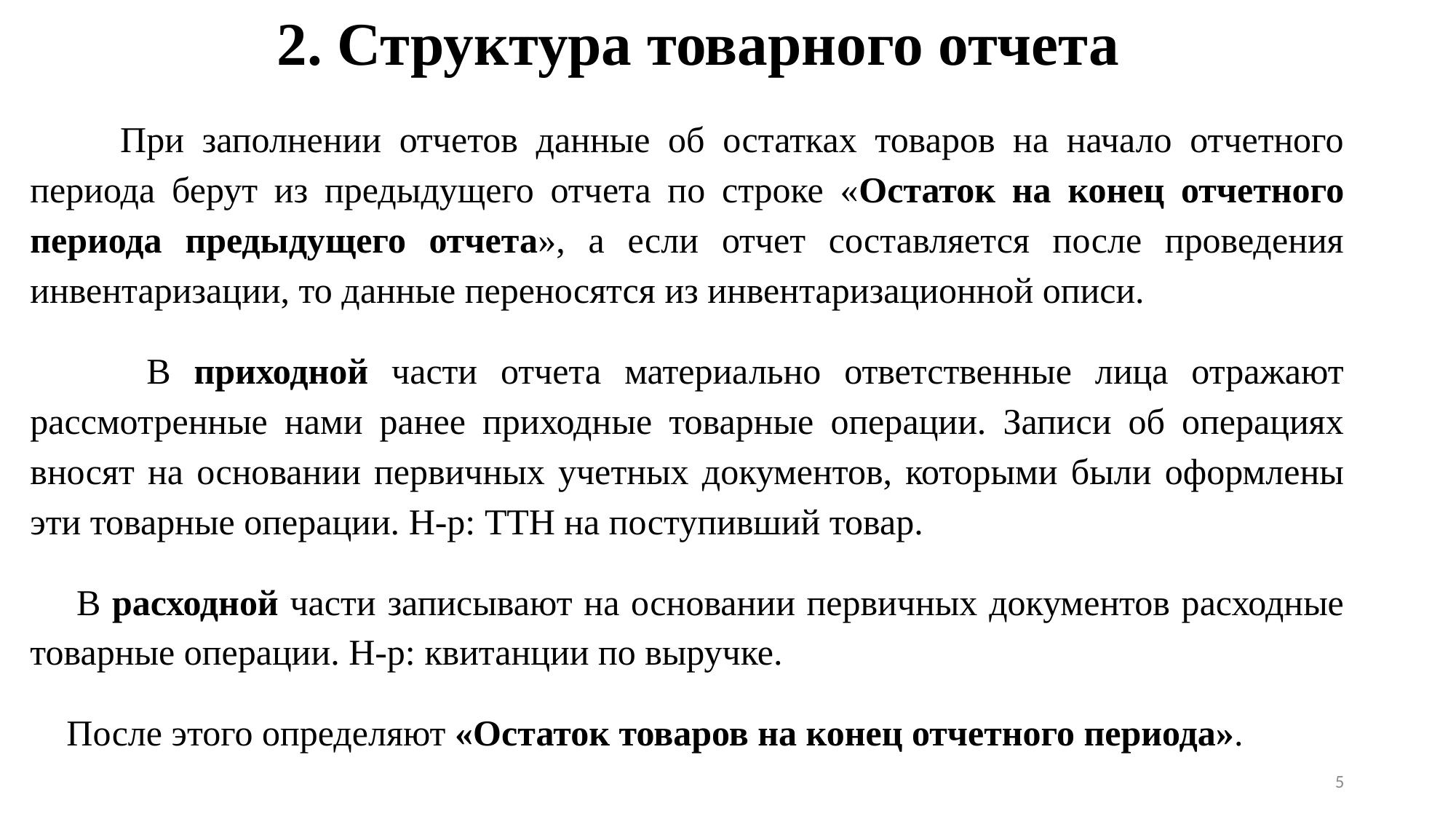

# 2. Структура товарного отчета
     При заполнении отчетов данные об остатках товаров на начало отчетного периода берут из предыдущего отчета по строке «Остаток на конец отчетного периода предыдущего отчета», а если отчет составляется после проведения инвентаризации, то данные переносятся из инвентаризационной описи.
     В приходной части отчета материально ответственные лица отражают рассмотренные нами ранее приходные товарные операции. Записи об операциях вносят на основании первичных учетных документов, которыми были оформлены эти товарные операции. Н-р: ТТН на поступивший товар.
    В расходной части записывают на основании первичных документов расходные товарные операции. Н-р: квитанции по выручке.
    После этого определяют «Остаток товаров на конец отчетного периода».

5